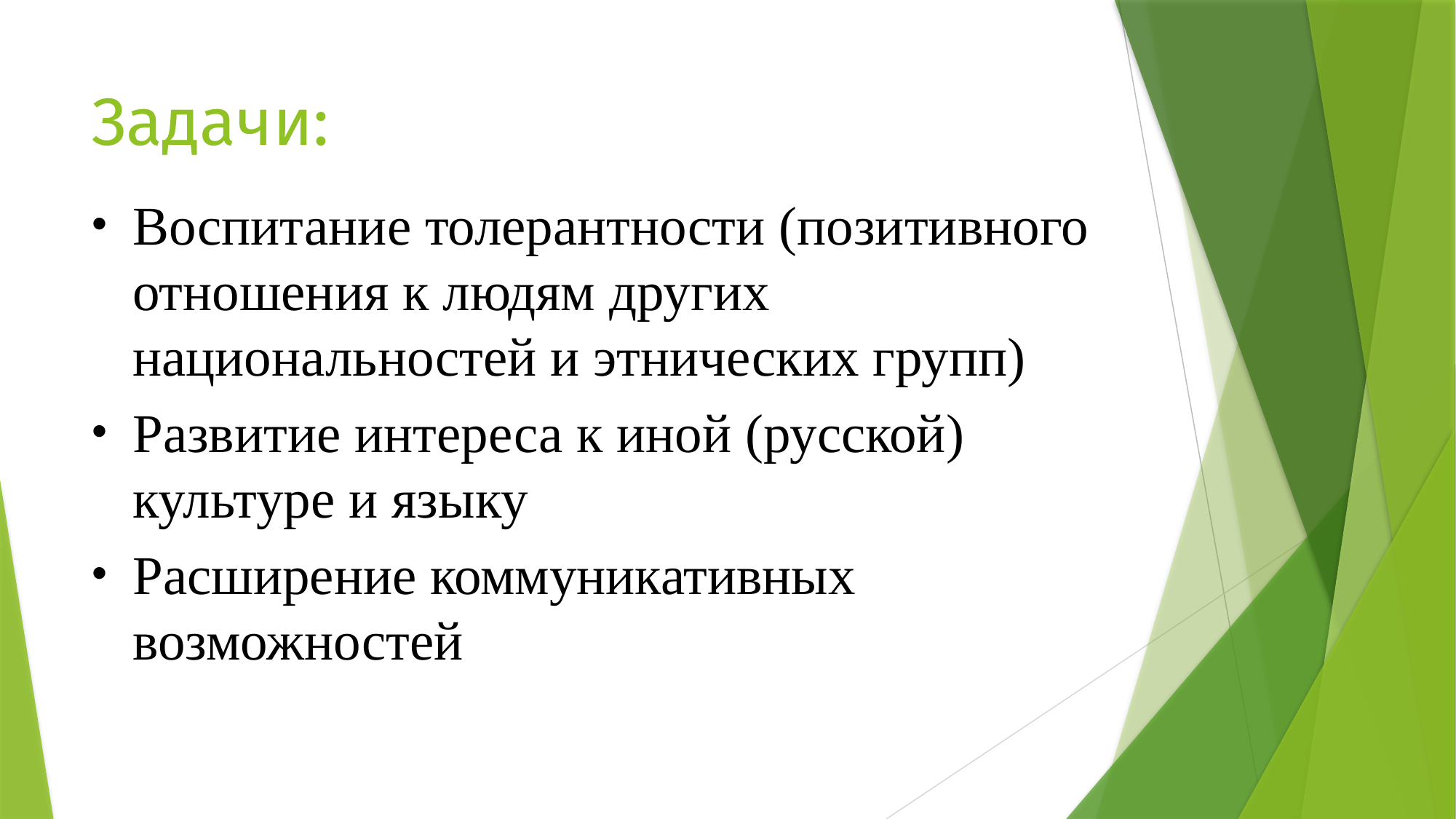

# Задачи:
Воспитание толерантности (позитивного отношения к людям других национальностей и этнических групп)
Развитие интереса к иной (русской) культуре и языку
Расширение коммуникативных возможностей